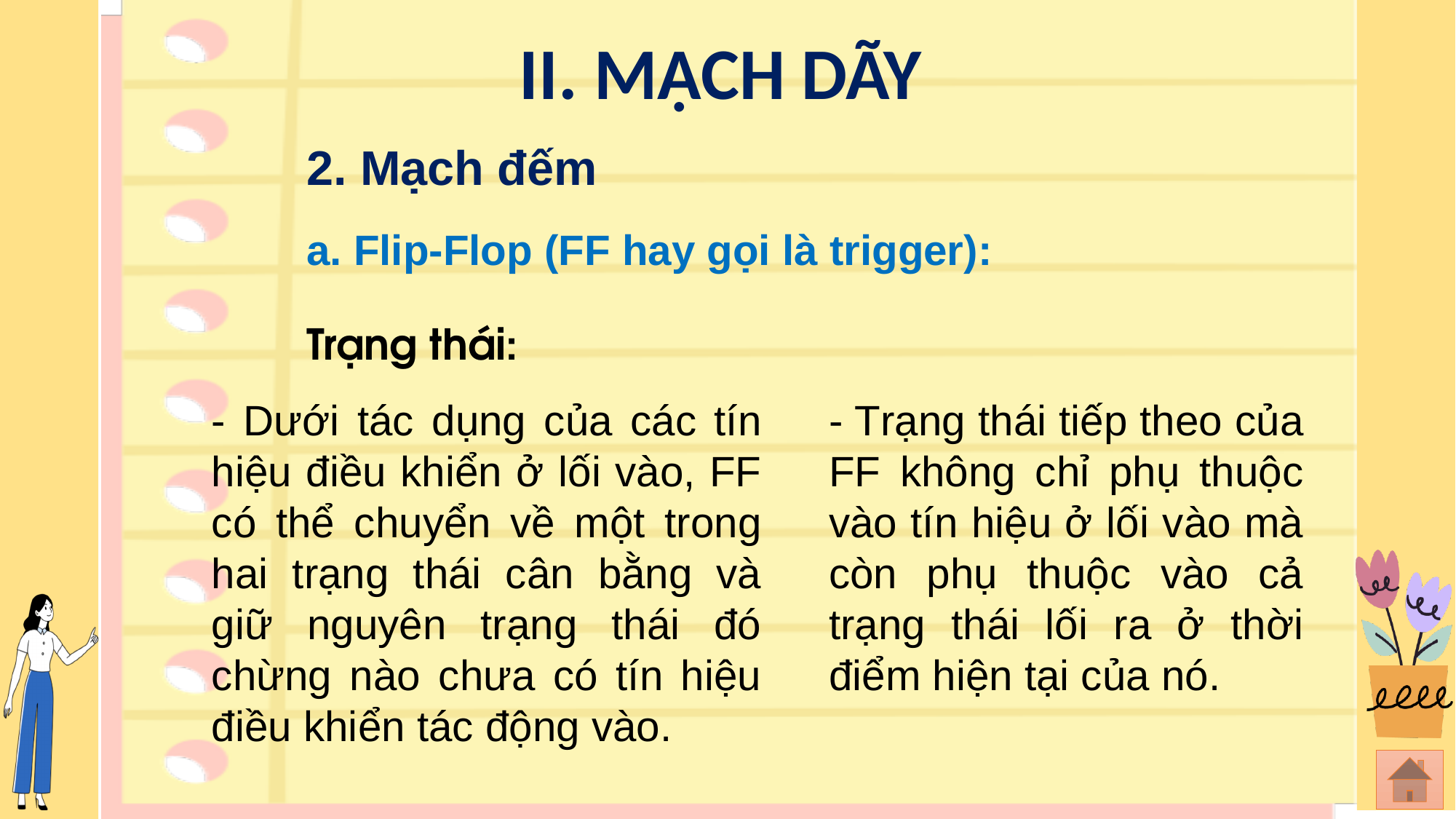

II. MẠCH DÃY
2. Mạch đếm
a. Flip-Flop (FF hay gọi là trigger):
Trạng thái:
- Dưới tác dụng của các tín hiệu điều khiển ở lối vào, FF có thể chuyển về một trong hai trạng thái cân bằng và giữ nguyên trạng thái đó chừng nào chưa có tín hiệu điều khiển tác động vào.
- Trạng thái tiếp theo của FF không chỉ phụ thuộc vào tín hiệu ở lối vào mà còn phụ thuộc vào cả trạng thái lối ra ở thời điểm hiện tại của nó.